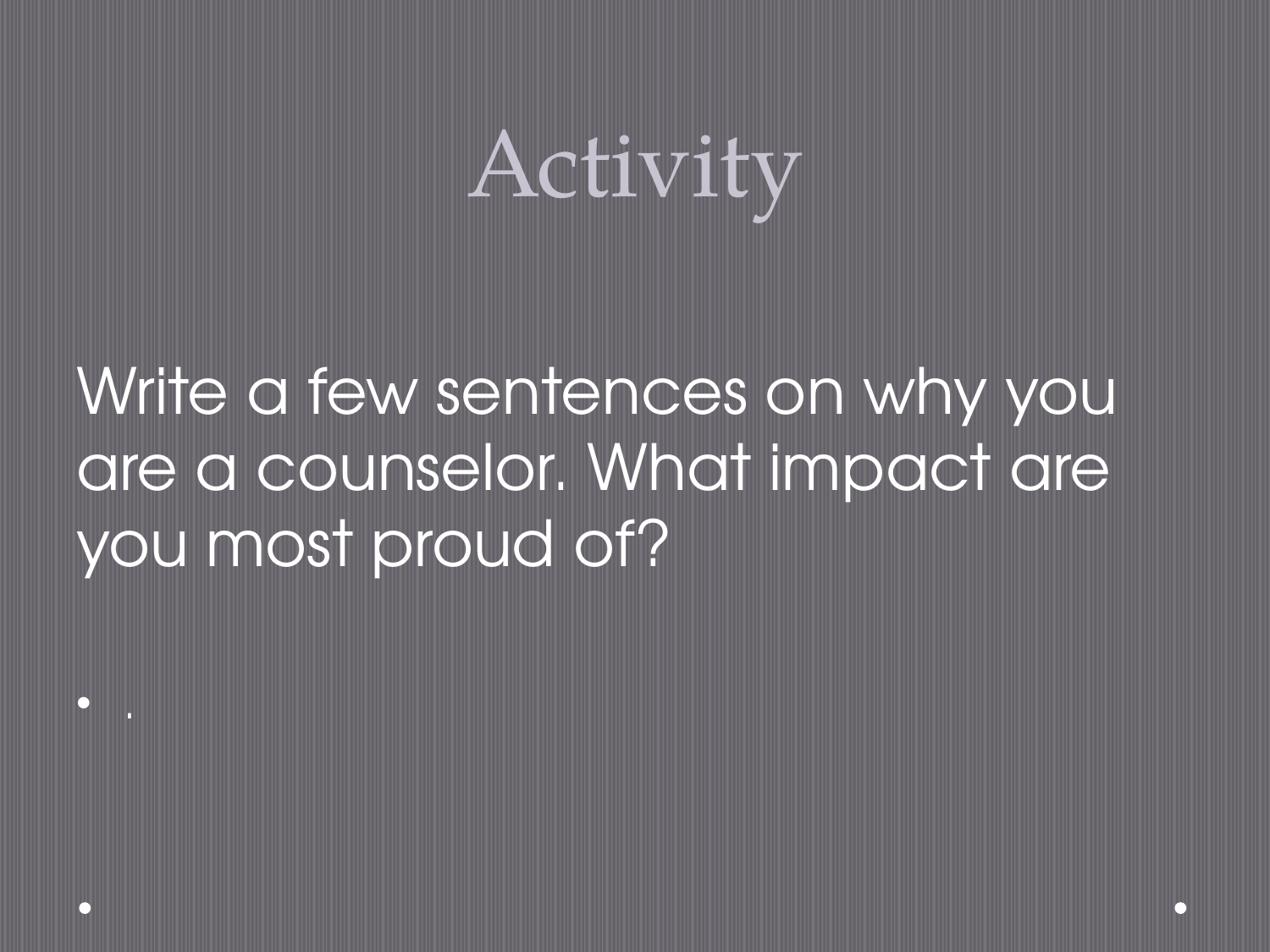

# Activity

Write a few sentences on why you are a counselor. What impact are you most proud of?

.